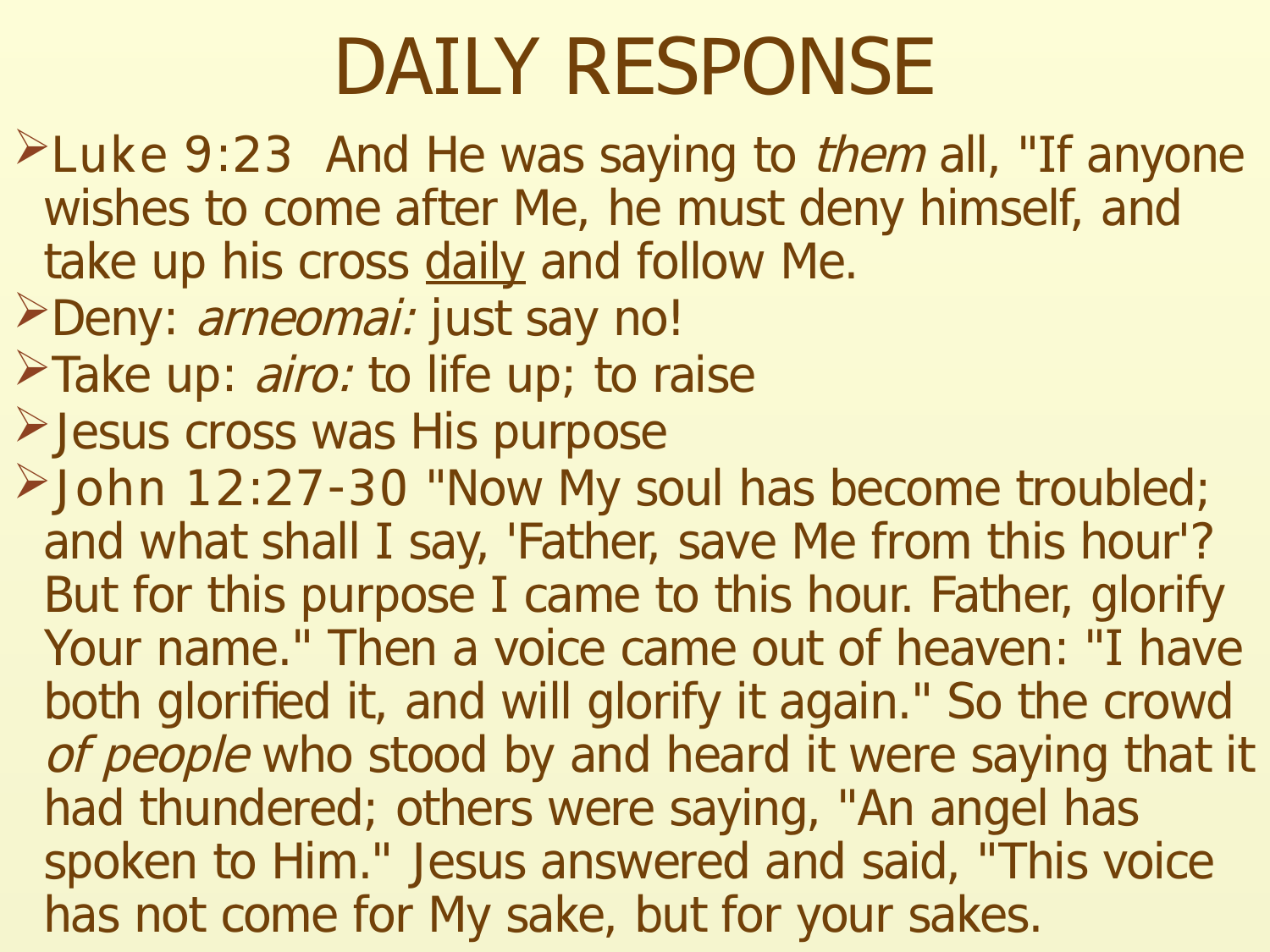

# DAILY RESPONSE
Luke 9:23  And He was saying to them all, "If anyone wishes to come after Me, he must deny himself, and take up his cross daily and follow Me.
Deny: arneomai: just say no!
Take up: airo: to life up; to raise
Jesus cross was His purpose
John 12:27-30 "Now My soul has become troubled; and what shall I say, 'Father, save Me from this hour'? But for this purpose I came to this hour. Father, glorify Your name." Then a voice came out of heaven: "I have both glorified it, and will glorify it again." So the crowd of people who stood by and heard it were saying that it had thundered; others were saying, "An angel has spoken to Him." Jesus answered and said, "This voice has not come for My sake, but for your sakes.